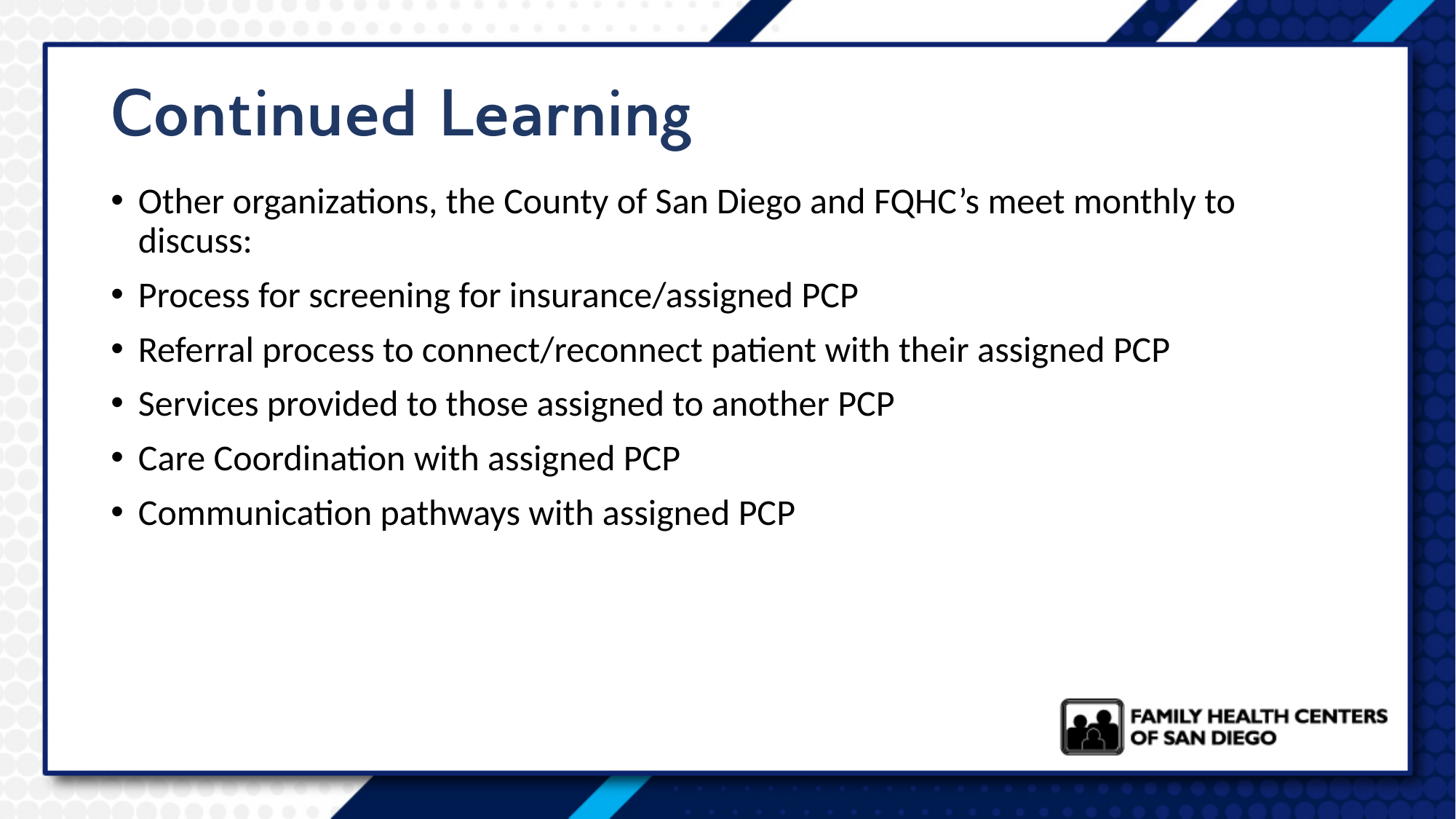

# Continued Learning
Other organizations, the County of San Diego and FQHC’s meet monthly to discuss:​
Process for screening for insurance/assigned PCP ​
Referral process to connect/reconnect patient with their assigned PCP ​
Services provided to those assigned to another PCP ​
Care Coordination with assigned PCP ​
Communication pathways with assigned PCP